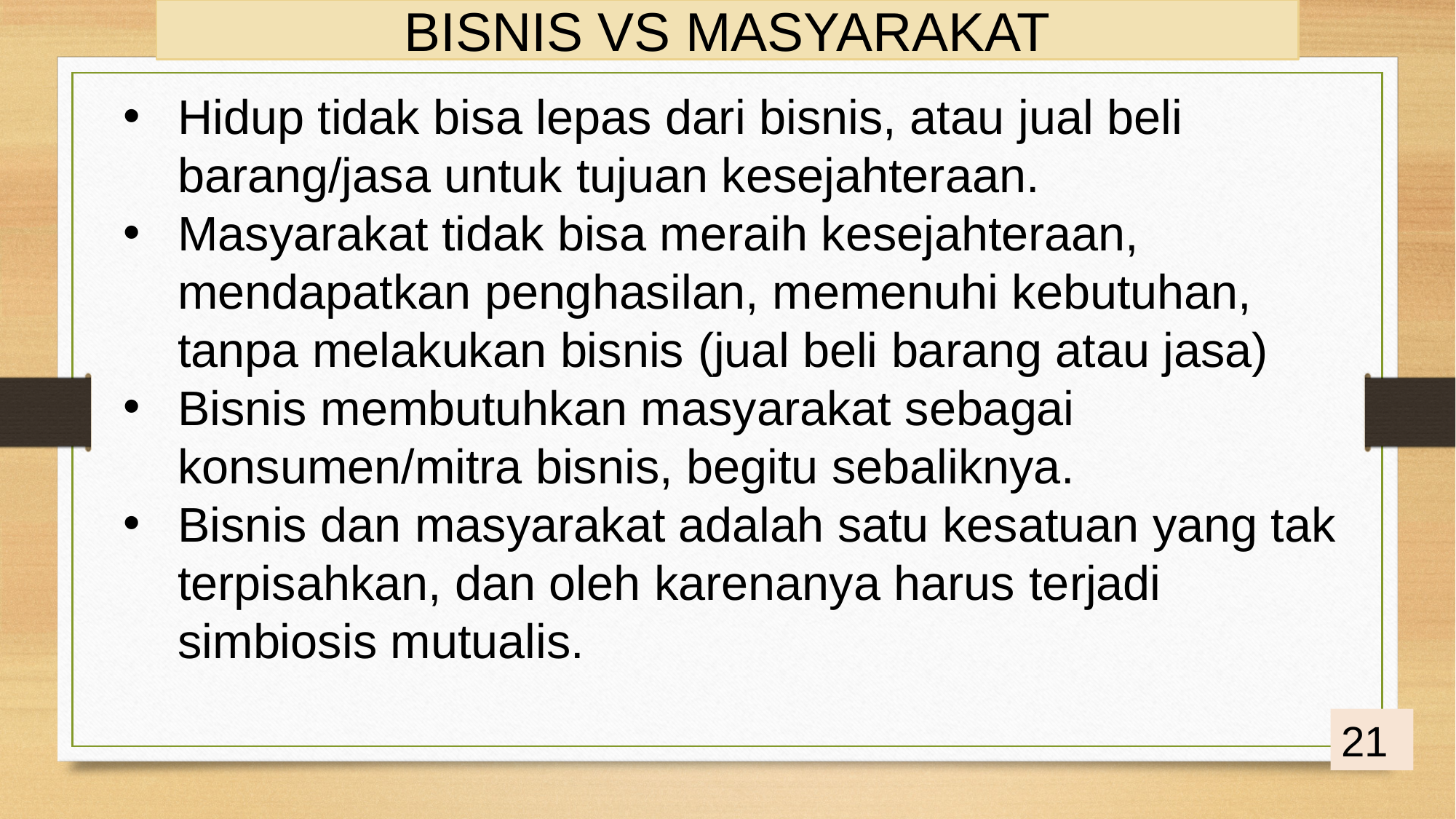

BISNIS VS MASYARAKAT
Hidup tidak bisa lepas dari bisnis, atau jual beli barang/jasa untuk tujuan kesejahteraan.
Masyarakat tidak bisa meraih kesejahteraan, mendapatkan penghasilan, memenuhi kebutuhan, tanpa melakukan bisnis (jual beli barang atau jasa)
Bisnis membutuhkan masyarakat sebagai konsumen/mitra bisnis, begitu sebaliknya.
Bisnis dan masyarakat adalah satu kesatuan yang tak terpisahkan, dan oleh karenanya harus terjadi simbiosis mutualis.
21